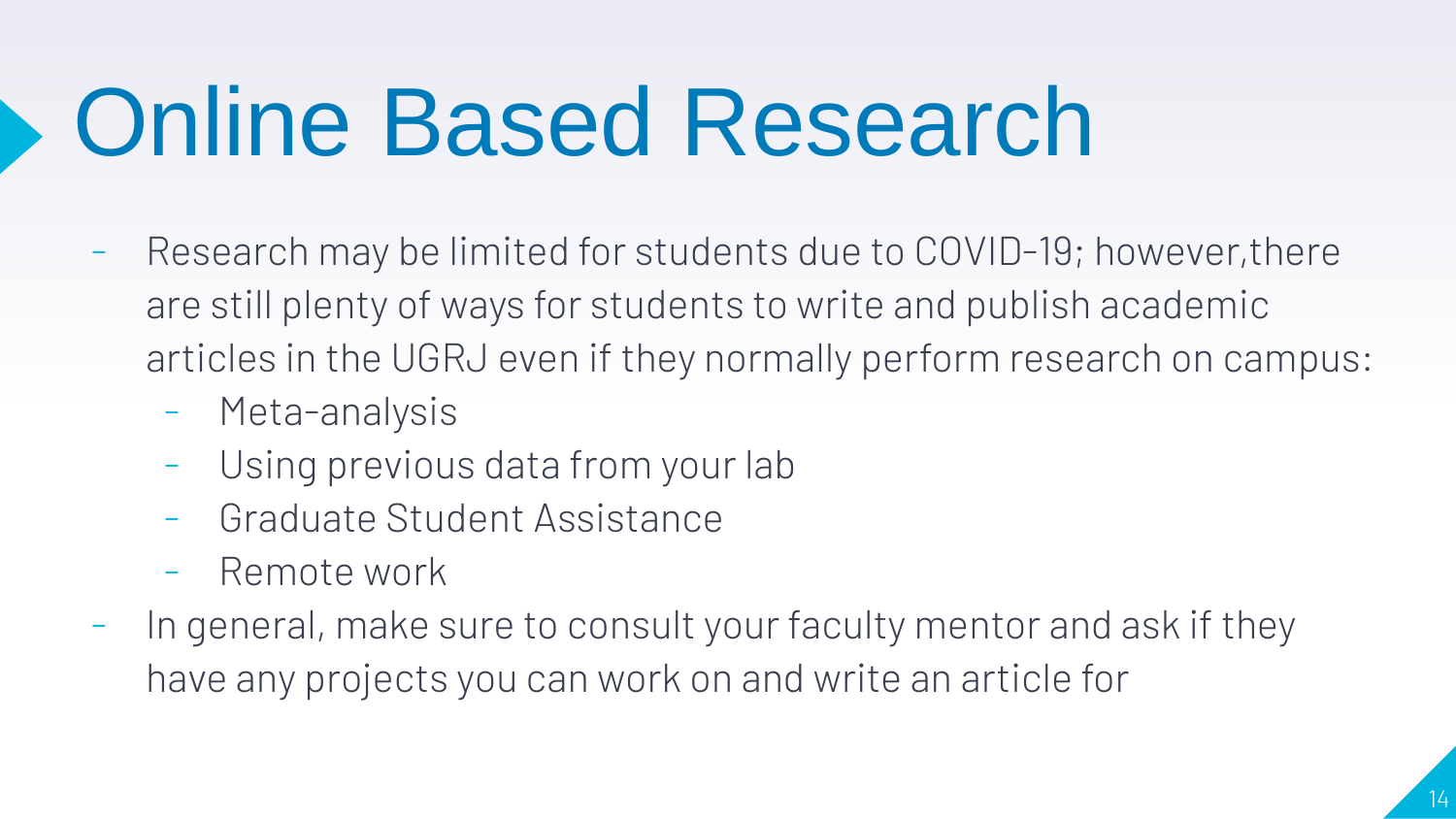

# Online Based Research
Research may be limited for students due to COVID-19; however,there are still plenty of ways for students to write and publish academic articles in the UGRJ even if they normally perform research on campus:
Meta-analysis
Using previous data from your lab
Graduate Student Assistance
Remote work
In general, make sure to consult your faculty mentor and ask if they have any projects you can work on and write an article for
14